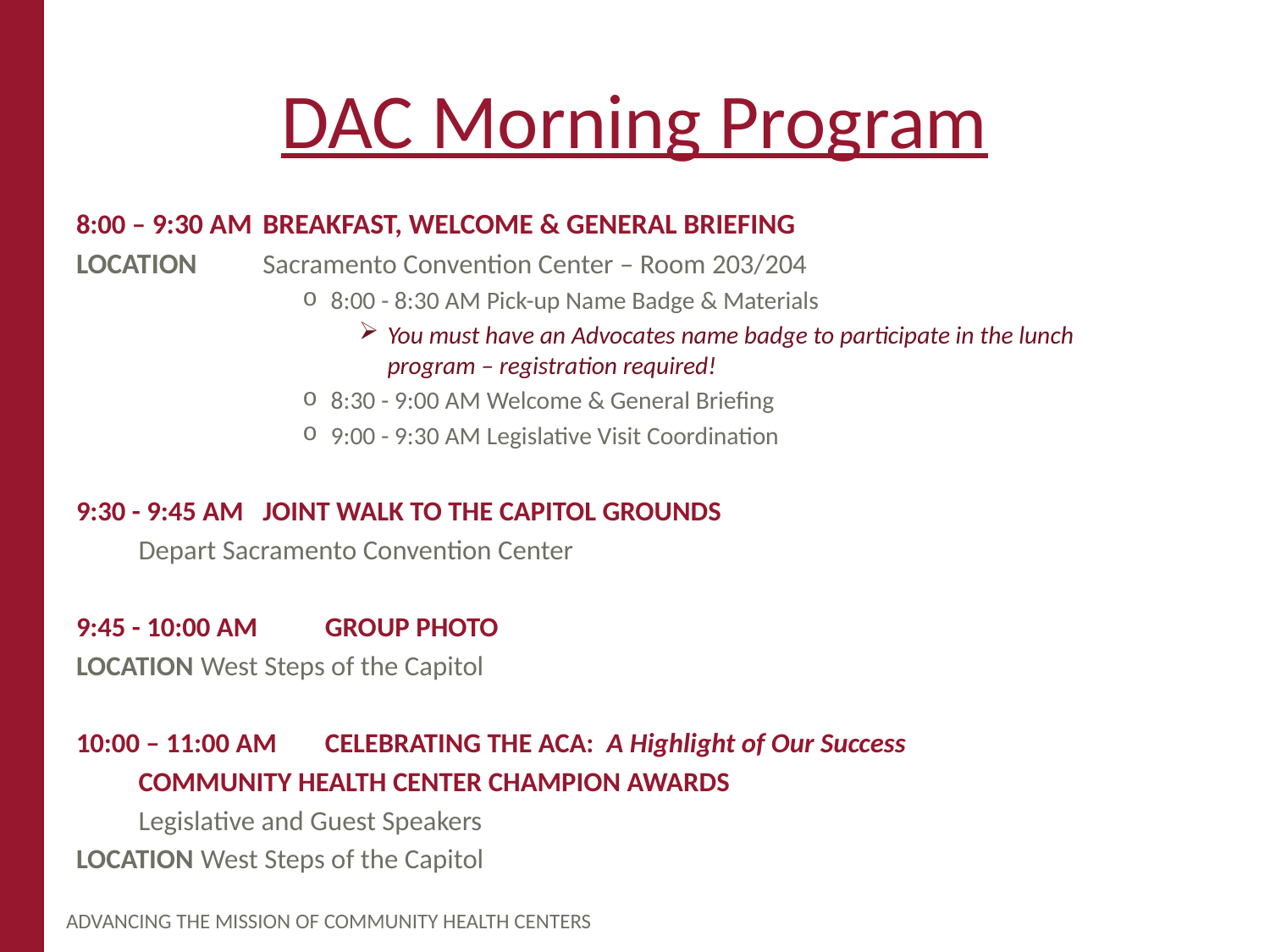

# DAC Morning Program
8:00 – 9:30 AM 	BREAKFAST, WELCOME & GENERAL BRIEFING
LOCATION 		Sacramento Convention Center – Room 203/204
8:00 - 8:30 AM Pick-up Name Badge & Materials
You must have an Advocates name badge to participate in the lunch program – registration required!
8:30 - 9:00 AM Welcome & General Briefing
9:00 - 9:30 AM Legislative Visit Coordination

9:30 - 9:45 AM 	JOINT WALK TO THE CAPITOL GROUNDS
				Depart Sacramento Convention Center

9:45 - 10:00 AM 	GROUP PHOTO
LOCATION 		West Steps of the Capitol

10:00 – 11:00 AM 	CELEBRATING THE ACA:  A Highlight of Our Success
				COMMUNITY HEALTH CENTER CHAMPION AWARDS
				Legislative and Guest Speakers
LOCATION 		West Steps of the Capitol